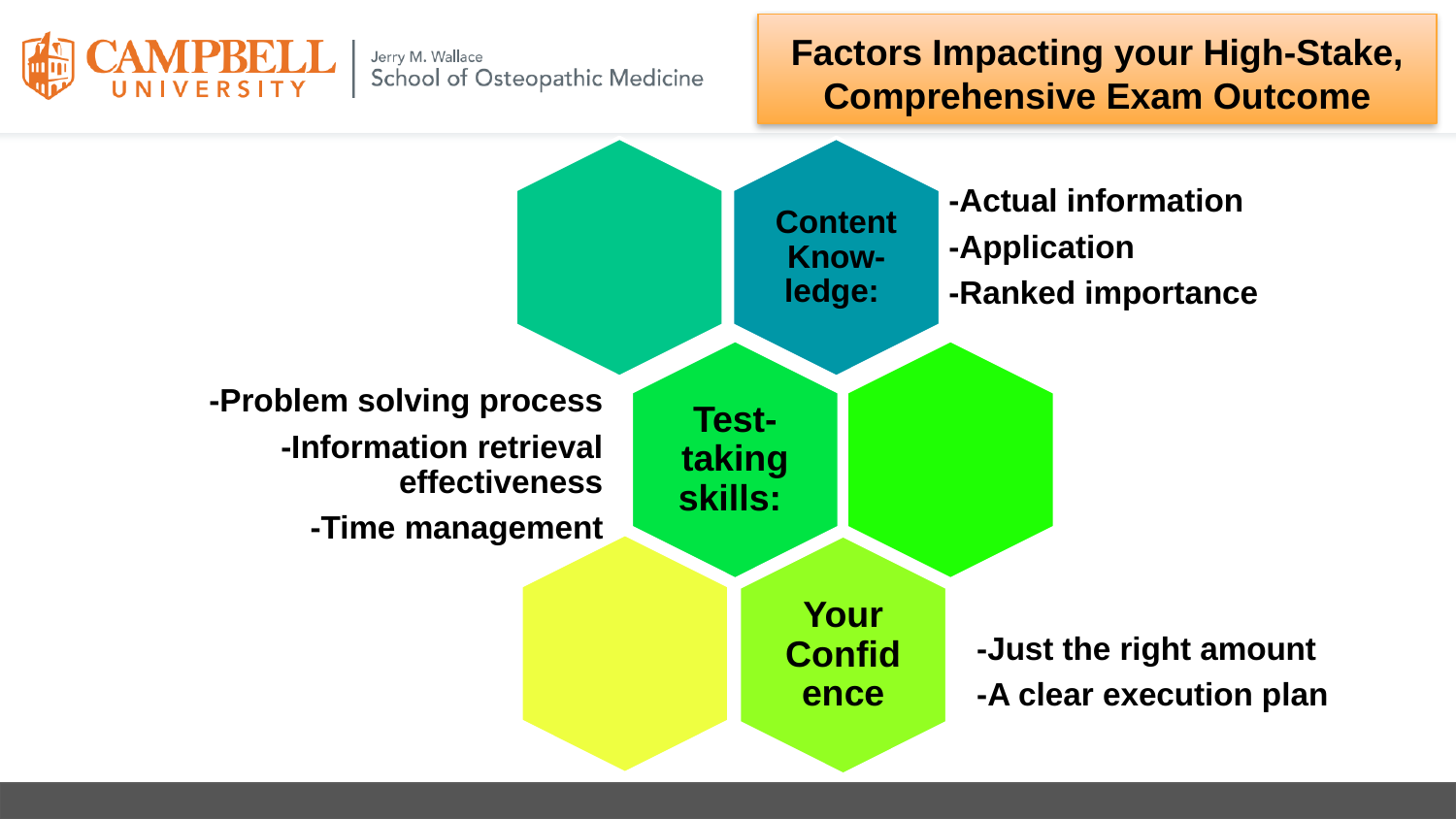

# Factors Impacting your High-Stake, Comprehensive Exam Outcome
Content Know-ledge:
-Actual information
-Application
-Ranked importance

Test-taking skills:
-Problem solving process
-Information retrieval effectiveness
-Time management

Your Confidence
-Just the right amount
-A clear execution plan